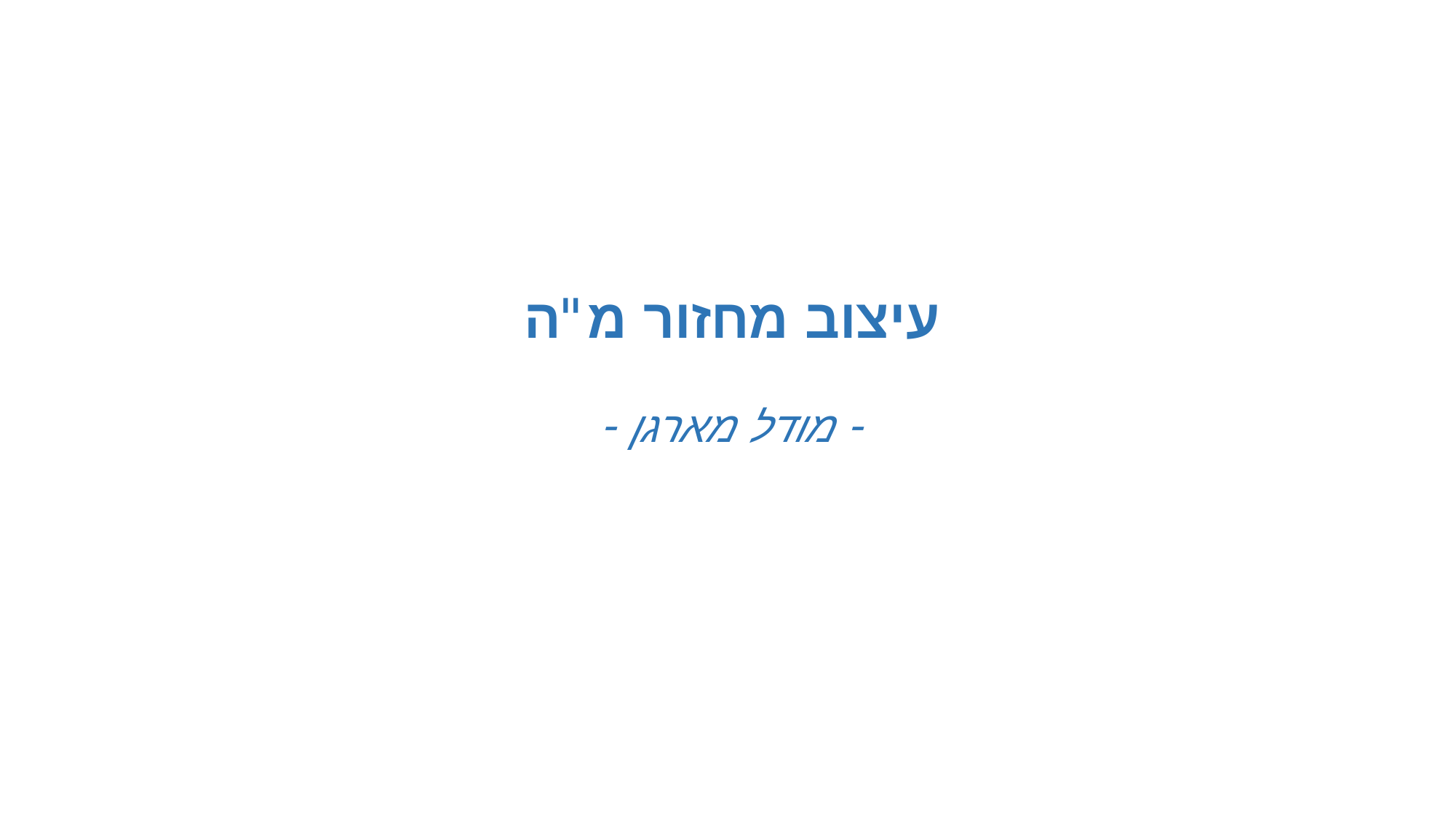

עיצוב מחזור מ"ה
- מודל מארגן -